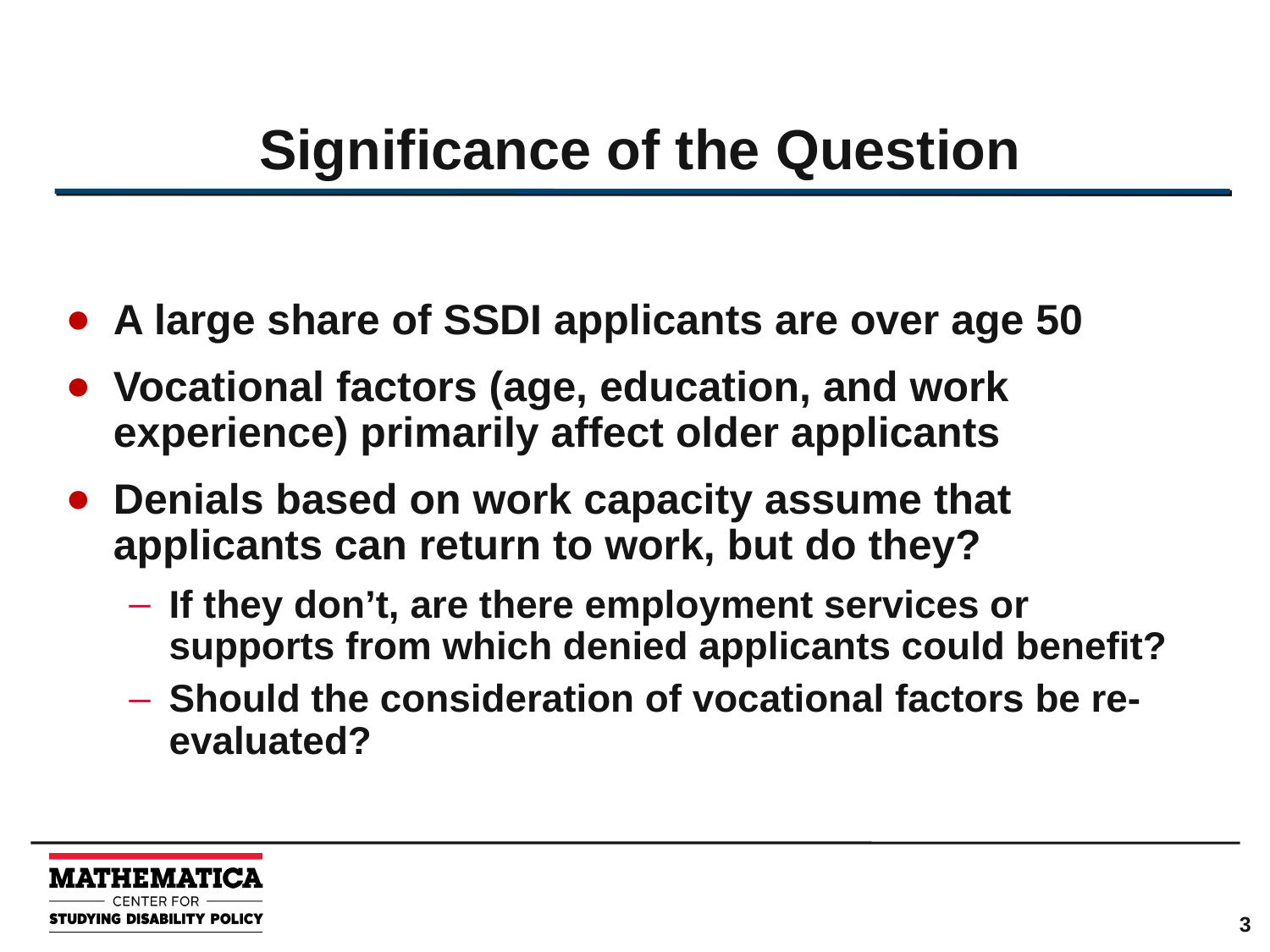

# Significance of the Question
A large share of SSDI applicants are over age 50
Vocational factors (age, education, and work experience) primarily affect older applicants
Denials based on work capacity assume that applicants can return to work, but do they?
If they don’t, are there employment services or supports from which denied applicants could benefit?
Should the consideration of vocational factors be re-evaluated?
3